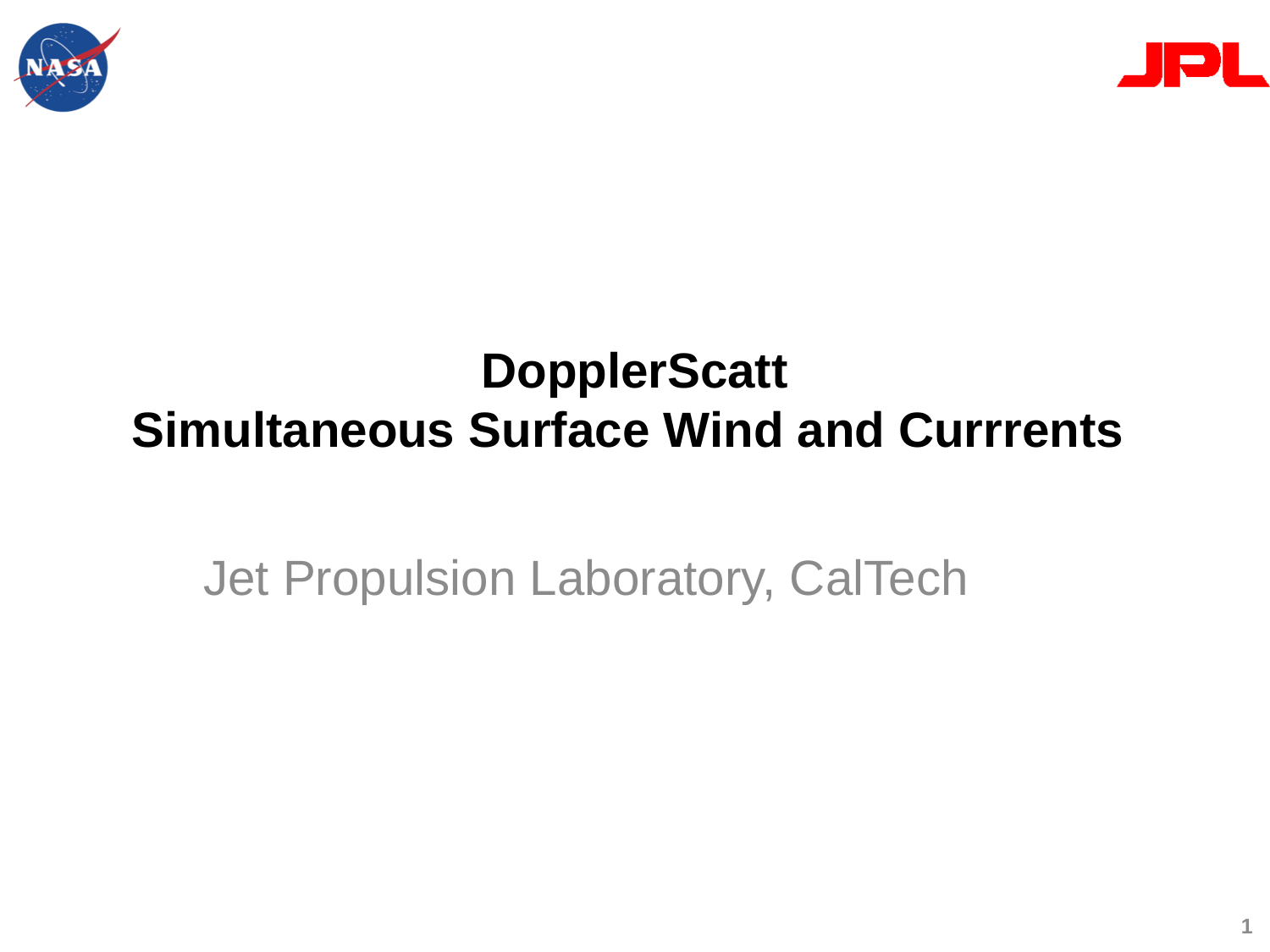

# DopplerScatt Simultaneous Surface Wind and Currrents
Jet Propulsion Laboratory, CalTech

1